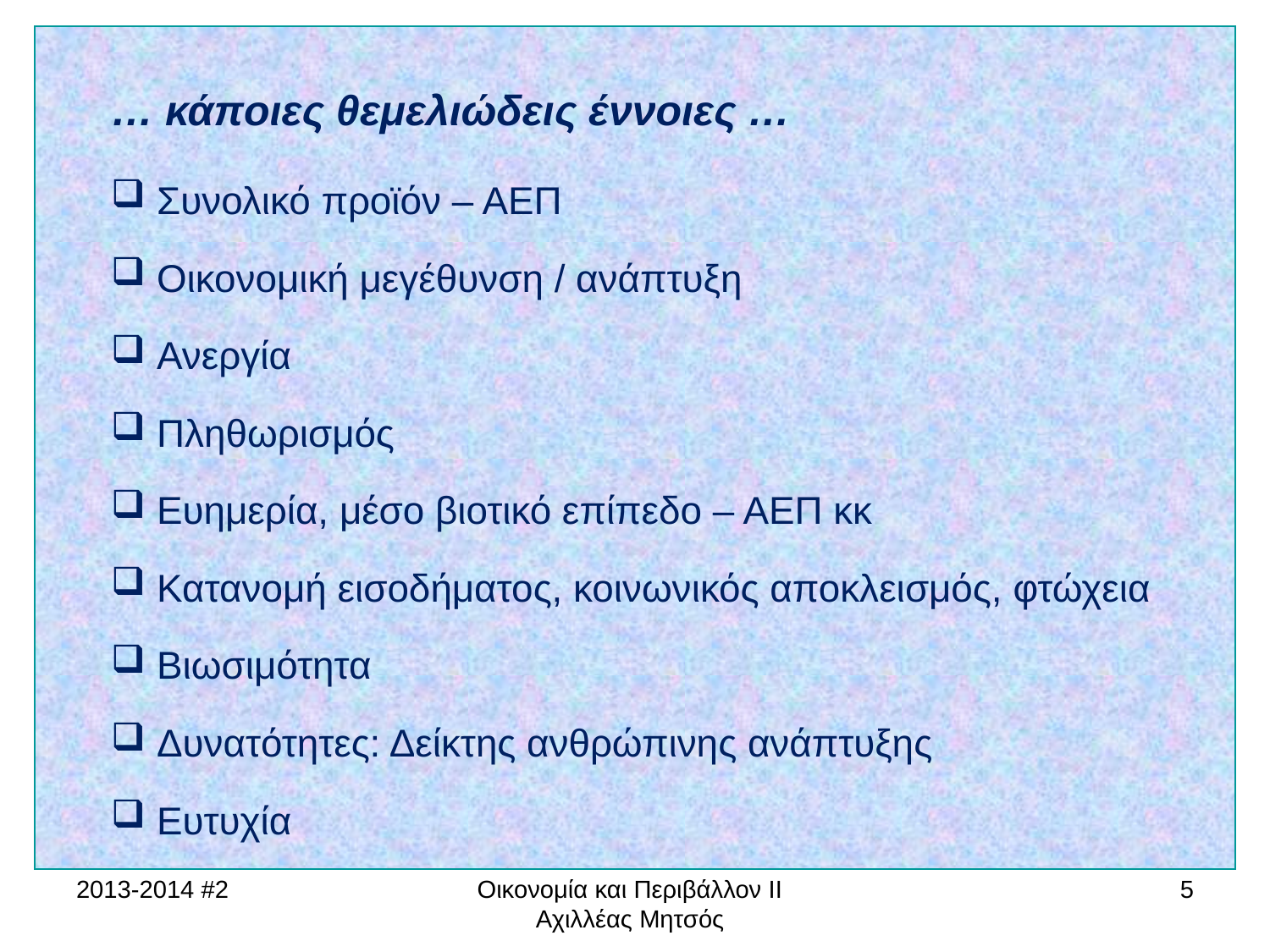

… κάποιες θεμελιώδεις έννοιες …
 Συνολικό προϊόν – ΑΕΠ
 Οικονομική μεγέθυνση / ανάπτυξη
 Ανεργία
 Πληθωρισμός
 Ευημερία, μέσο βιοτικό επίπεδο – ΑΕΠ κκ
 Κατανομή εισοδήματος, κοινωνικός αποκλεισμός, φτώχεια
 Βιωσιμότητα
 Δυνατότητες: Δείκτης ανθρώπινης ανάπτυξης
 Ευτυχία
2013-2014 #2
Οικονομία και Περιβάλλον ΙΙ Αχιλλέας Μητσός
5